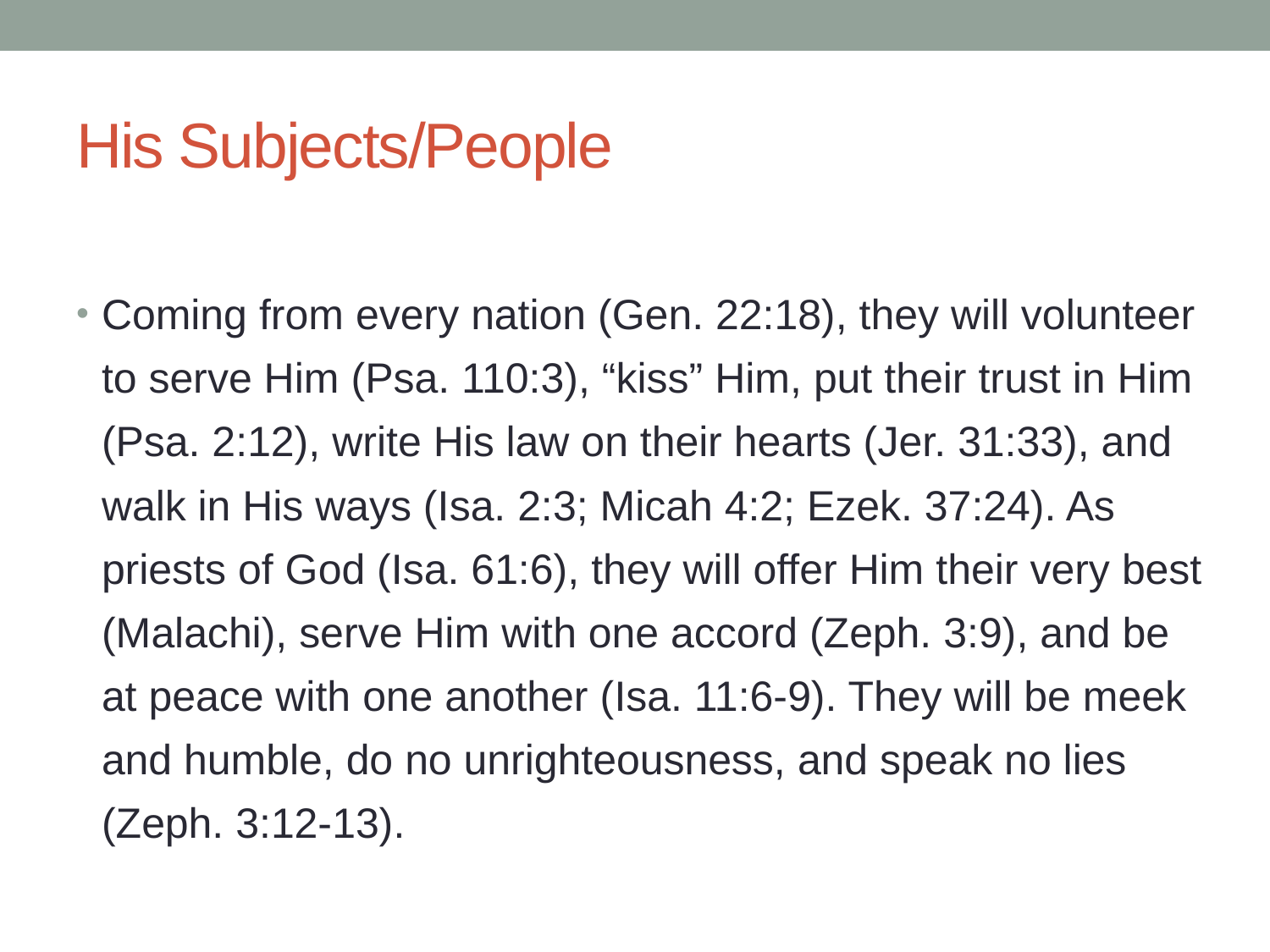

# His Subjects/People
Coming from every nation (Gen. 22:18), they will volunteer to serve Him (Psa. 110:3), “kiss” Him, put their trust in Him (Psa. 2:12), write His law on their hearts (Jer. 31:33), and walk in His ways (Isa. 2:3; Micah 4:2; Ezek. 37:24). As priests of God (Isa. 61:6), they will offer Him their very best (Malachi), serve Him with one accord (Zeph. 3:9), and be at peace with one another (Isa. 11:6-9). They will be meek and humble, do no unrighteousness, and speak no lies (Zeph. 3:12-13).